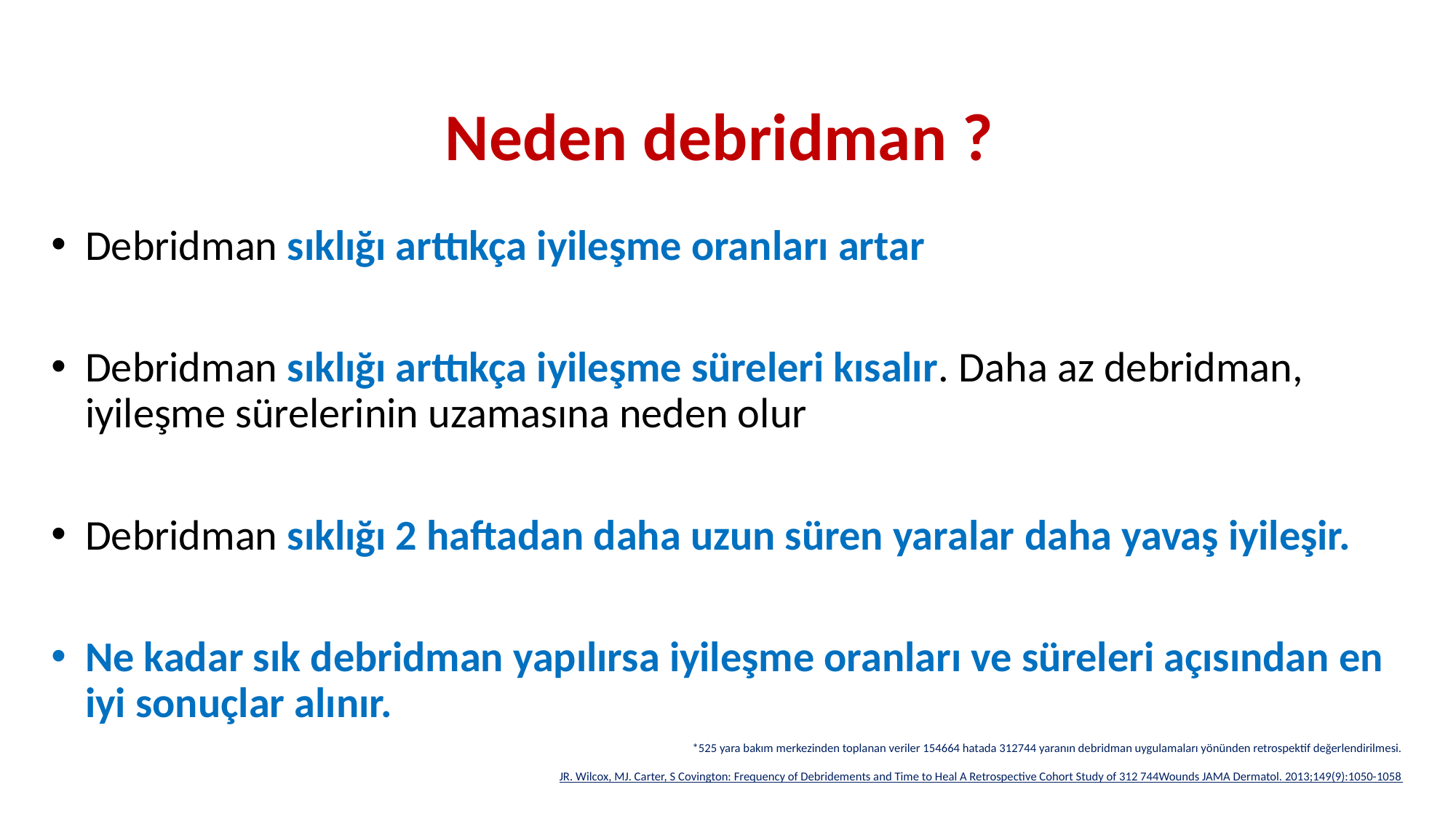

# Neden debridman ?
Debridman sıklığı arttıkça iyileşme oranları artar

Debridman sıklığı arttıkça iyileşme süreleri kısalır. Daha az debridman, iyileşme sürelerinin uzamasına neden olur

Debridman sıklığı 2 haftadan daha uzun süren yaralar daha yavaş iyileşir.

Ne kadar sık debridman yapılırsa iyileşme oranları ve süreleri açısından en iyi sonuçlar alınır.
*525 yara bakım merkezinden toplanan veriler 154664 hatada 312744 yaranın debridman uygulamaları yönünden retrospektif değerlendirilmesi.
JR. Wilcox, MJ. Carter, S Covington: Frequency of Debridements and Time to Heal A Retrospective Cohort Study of 312 744Wounds JAMA Dermatol. 2013;149(9):1050-1058